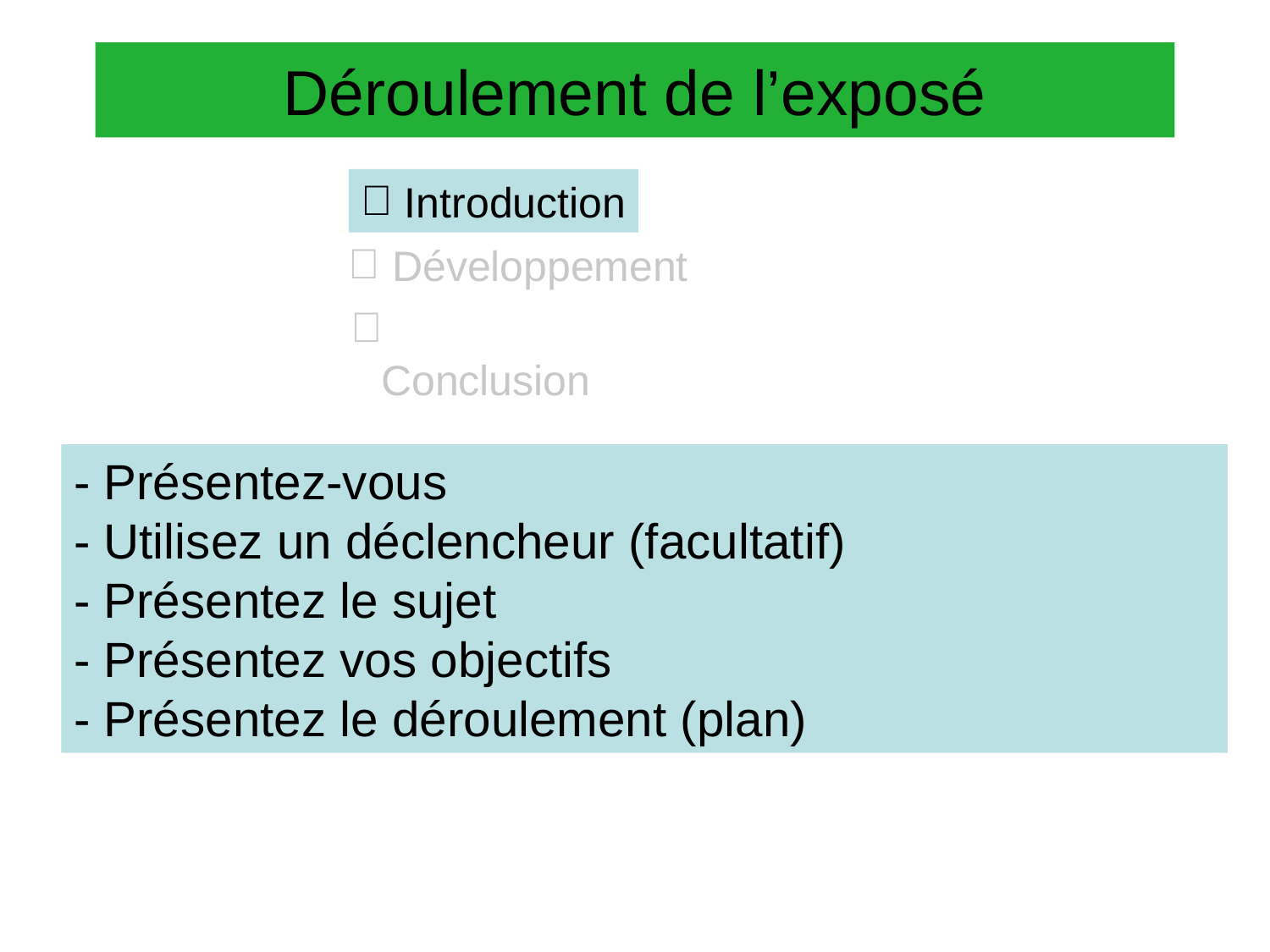

# Déroulement de l’exposé
 Introduction
 Développement
 Conclusion
- Présentez-vous
- Utilisez un déclencheur (facultatif)
- Présentez le sujet
- Présentez vos objectifs
- Présentez le déroulement (plan)